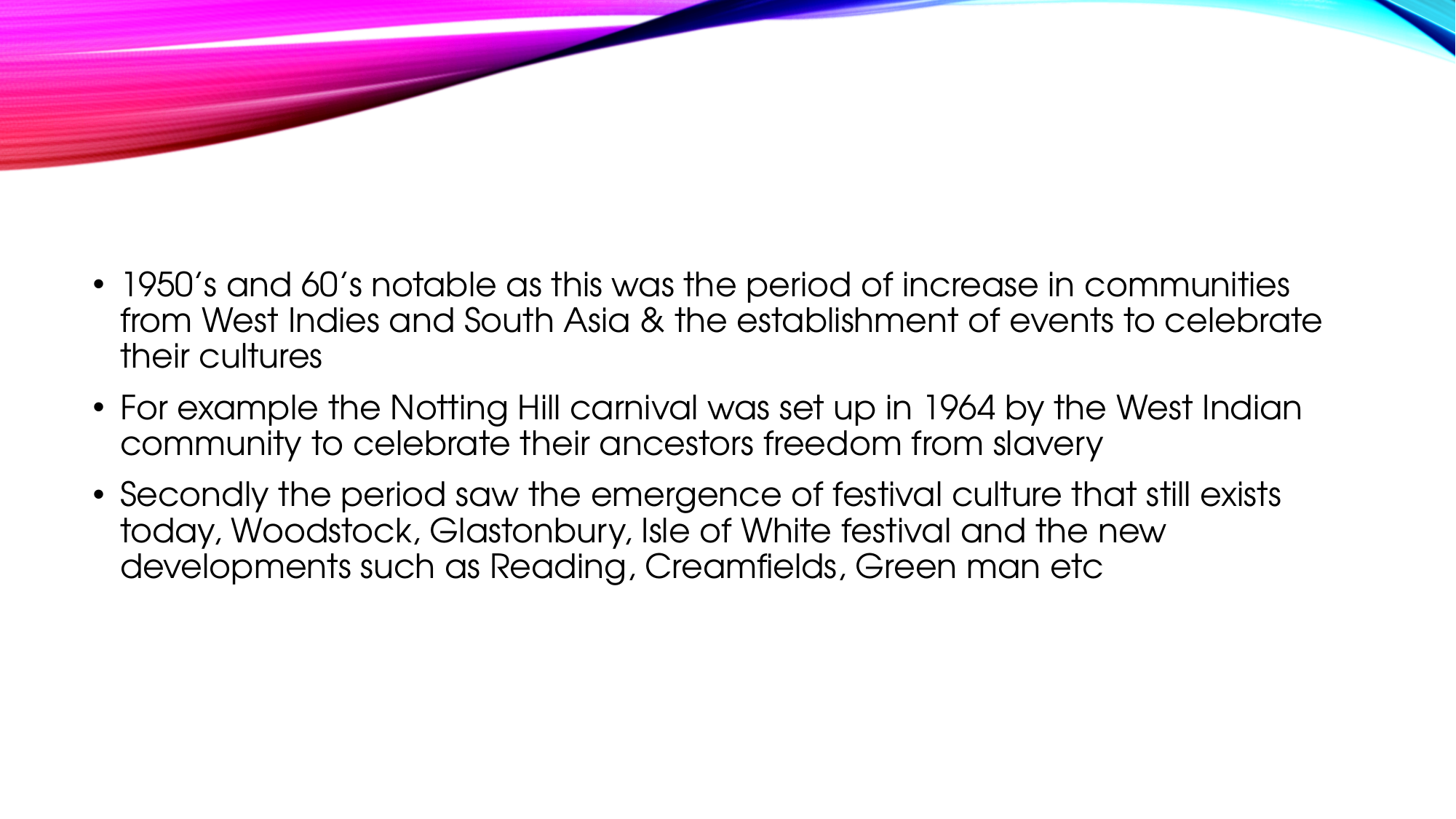

#
1950’s and 60’s notable as this was the period of increase in communities from West Indies and South Asia & the establishment of events to celebrate their cultures
For example the Notting Hill carnival was set up in 1964 by the West Indian community to celebrate their ancestors freedom from slavery
Secondly the period saw the emergence of festival culture that still exists today, Woodstock, Glastonbury, Isle of White festival and the new developments such as Reading, Creamfields, Green man etc